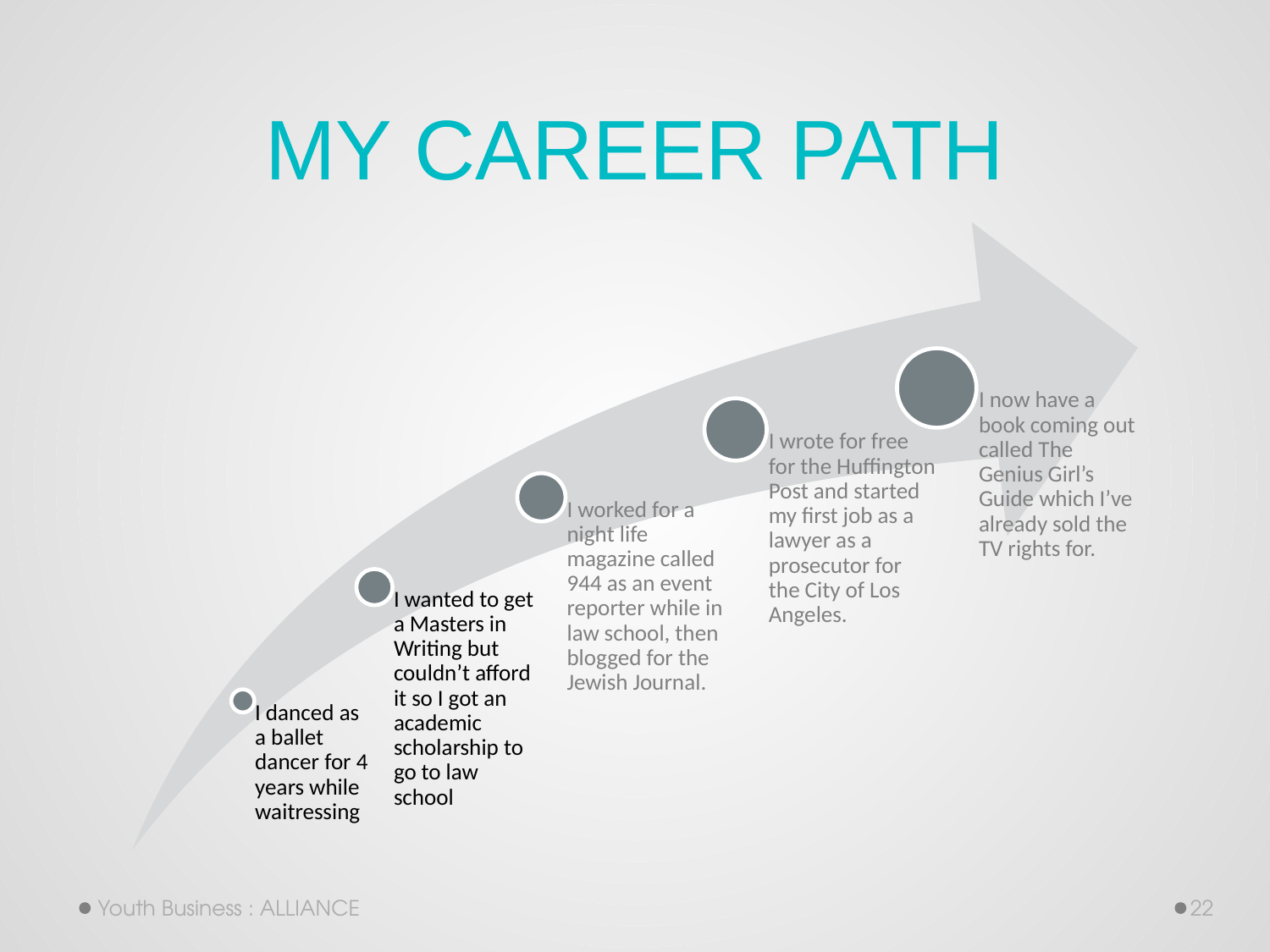

# My Career Path
I danced as a ballet dancer for 4 years while waitressing
I wanted to get a Masters in Writing but couldn’t afford it so I got an academic scholarship to go to law school
I worked for a night life magazine called 944 as an event reporter while in law school, then blogged for the Jewish Journal.
I wrote for free for the Huffington Post and started my first job as a lawyer as a prosecutor for the City of Los Angeles.
I now have a book coming out called The Genius Girl’s Guide which I’ve already sold the TV rights for.
Youth Business : ALLIANCE
22